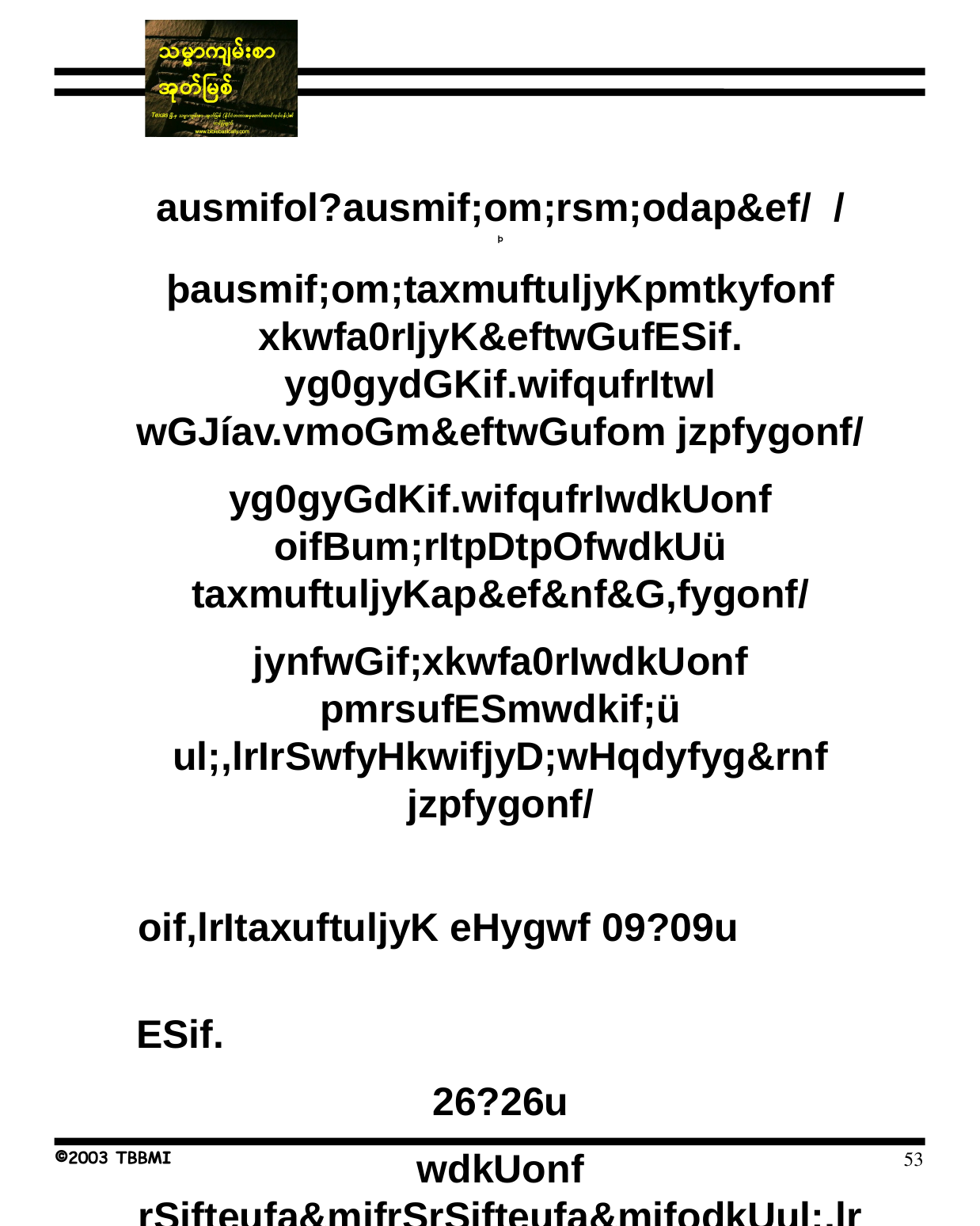

ausmifol?ausmif;om;rsm;odap&ef/  /
þ
þausmif;om;taxmuftuljyKpmtkyfonf xkwfa0rIjyK&eftwGufESif. yg0gydGKif.wifqufrItwl wGJíav.vmoGm&eftwGufom jzpfygonf/
yg0gyGdKif.wifqufrIwdkUonf oifBum;rItpDtpOfwdkUü taxmuftuljyKap&ef&nf&G,fygonf/
jynfwGif;xkwfa0rIwdkUonf pmrsufESmwdkif;ü ul;,lrIrSwfyHkwifjyD;wHqdyfyg&rnf jzpfygonf/

oif,lrItaxuftuljyK eHygwf 09?09u
ESif.
26?26u
wdkUonf rSifteufa&mifrSrSifteufa&mifodkUul;,lrIjyKxm;aom pmpOfrsm;jzpfonf/
53